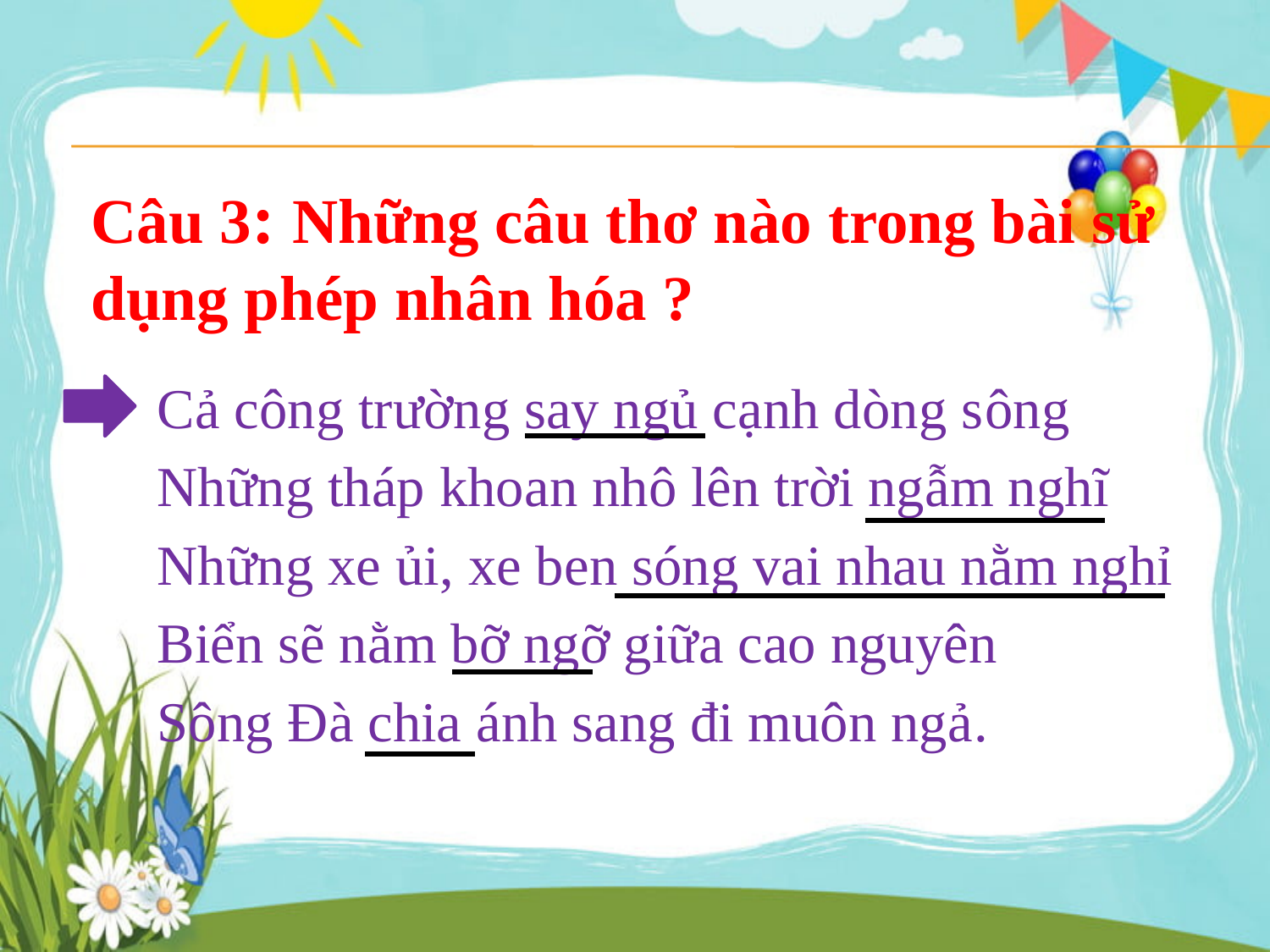

Câu 3: Những câu thơ nào trong bài sử dụng phép nhân hóa ?
Cả công trường say ngủ cạnh dòng sông
Những tháp khoan nhô lên trời ngẫm nghĩ
Những xe ủi, xe ben sóng vai nhau nằm nghỉ
Biển sẽ nằm bỡ ngỡ giữa cao nguyên
Sông Đà chia ánh sang đi muôn ngả.